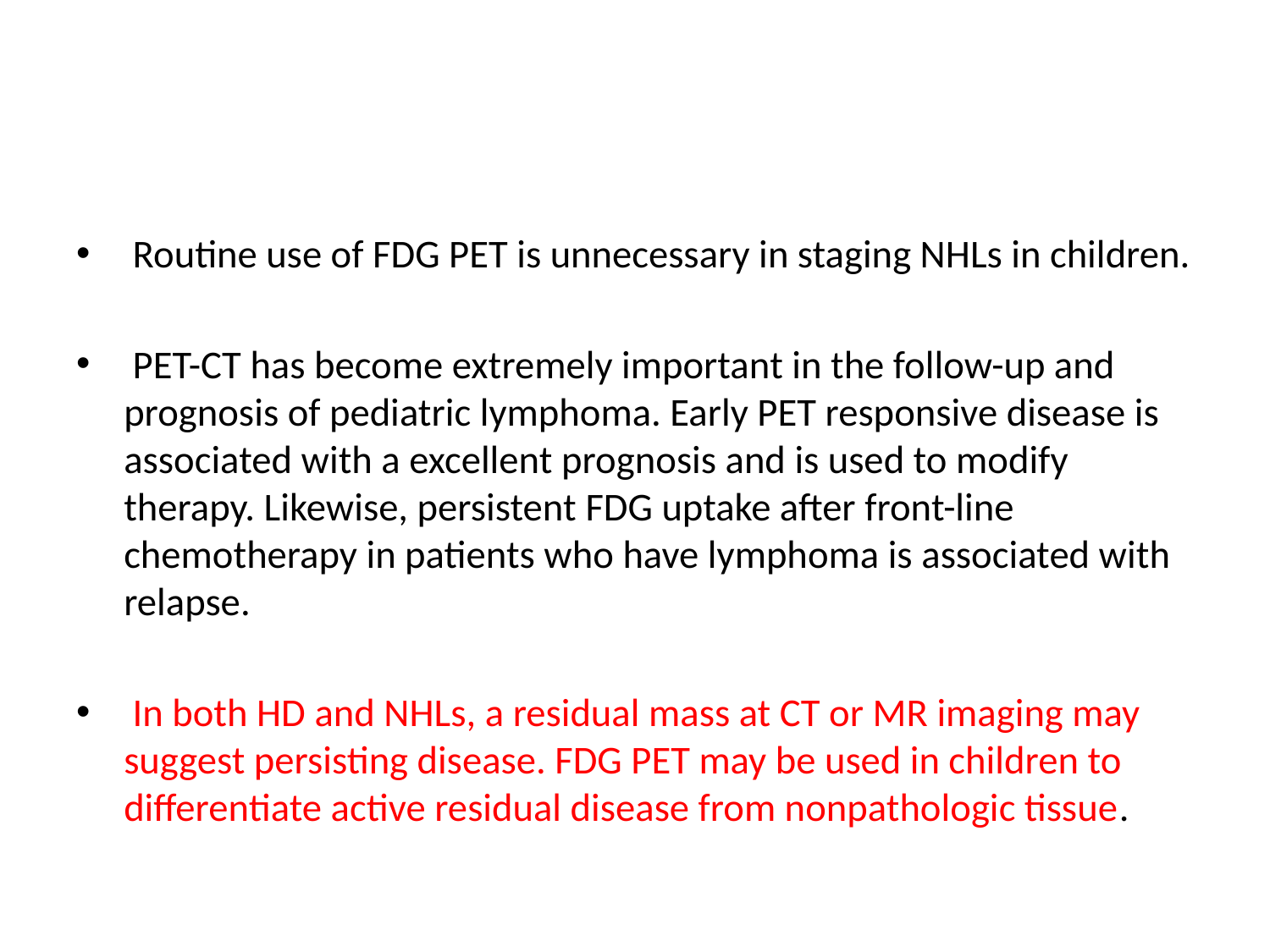

#
 Routine use of FDG PET is unnecessary in staging NHLs in children.

 PET-CT has become extremely important in the follow-up and prognosis of pediatric lymphoma. Early PET responsive disease is associated with a excellent prognosis and is used to modify therapy. Likewise, persistent FDG uptake after front-line chemotherapy in patients who have lymphoma is associated with relapse.

 In both HD and NHLs, a residual mass at CT or MR imaging may suggest persisting disease. FDG PET may be used in children to differentiate active residual disease from nonpathologic tissue.